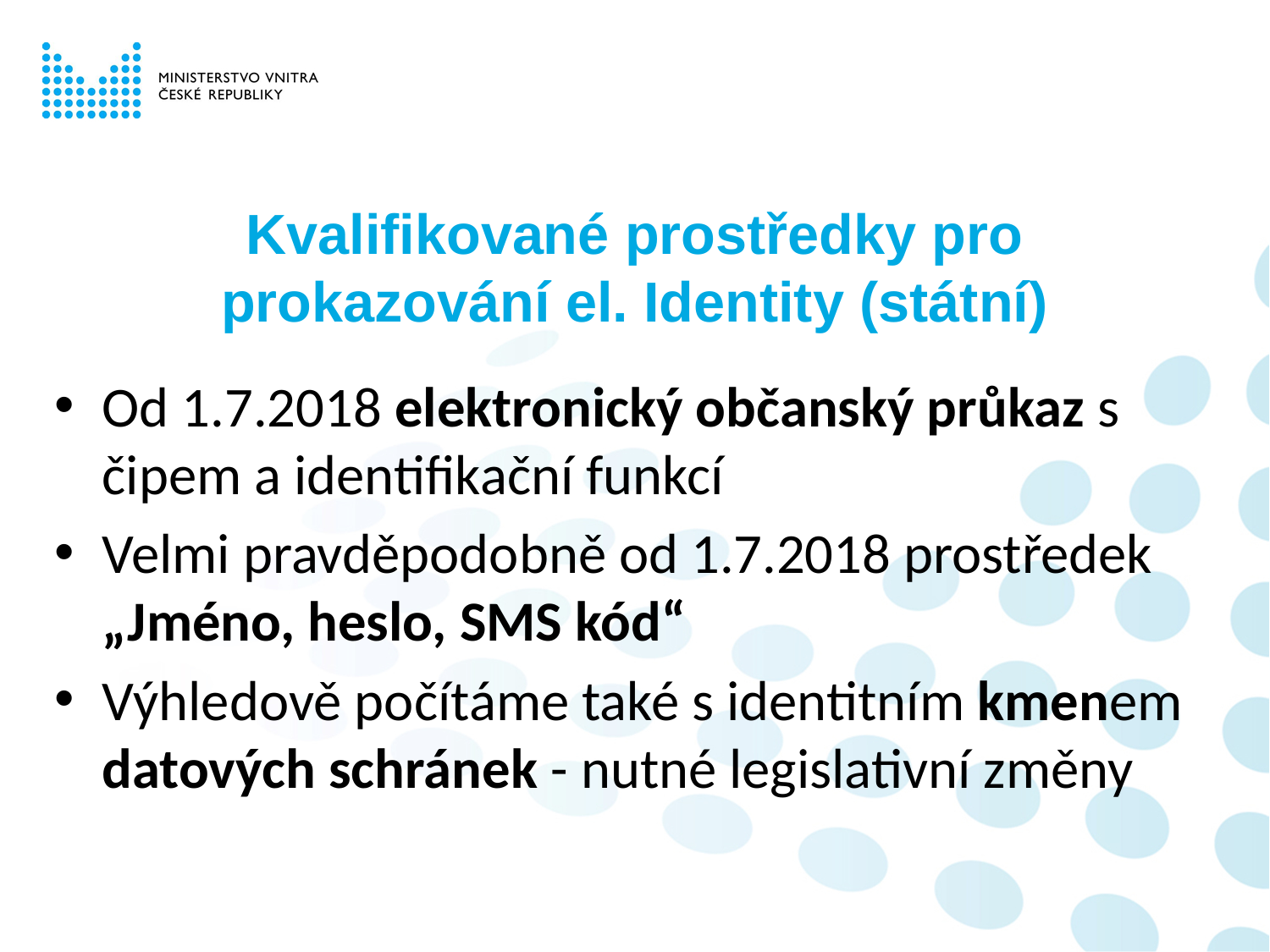

#
Kvalifikované prostředky pro prokazování el. Identity (státní)
Od 1.7.2018 elektronický občanský průkaz s čipem a identifikační funkcí
Velmi pravděpodobně od 1.7.2018 prostředek „Jméno, heslo, SMS kód“
Výhledově počítáme také s identitním kmenem datových schránek - nutné legislativní změny